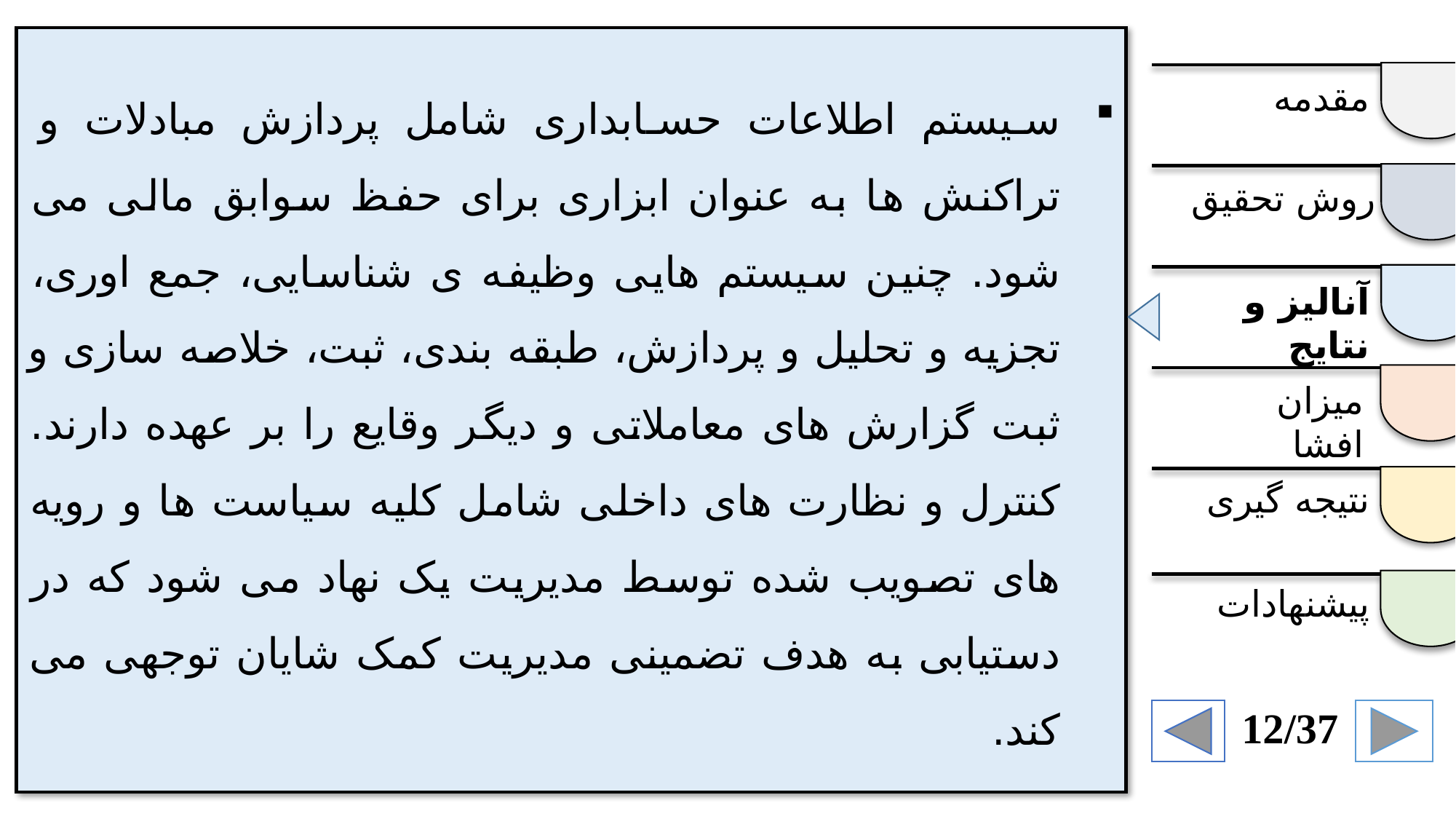

سیستم اطلاعات حسابداری شامل پردازش مبادلات و تراکنش ها به عنوان ابزاری برای حفظ سوابق مالی می شود. چنین سیستم هایی وظیفه ی شناسایی، جمع اوری، تجزیه و تحلیل و پردازش، طبقه بندی، ثبت، خلاصه سازی و ثبت گزارش های معاملاتی و دیگر وقایع را بر عهده دارند. کنترل و نظارت های داخلی شامل کلیه سیاست ها و رویه های تصویب شده توسط مدیریت یک نهاد می شود که در دستیابی به هدف تضمینی مدیریت کمک شایان توجهی می کند.

مقدمه

روش تحقیق

آنالیز و نتایج

میزان افشا

نتیجه گیری

پیشنهادات
12/37